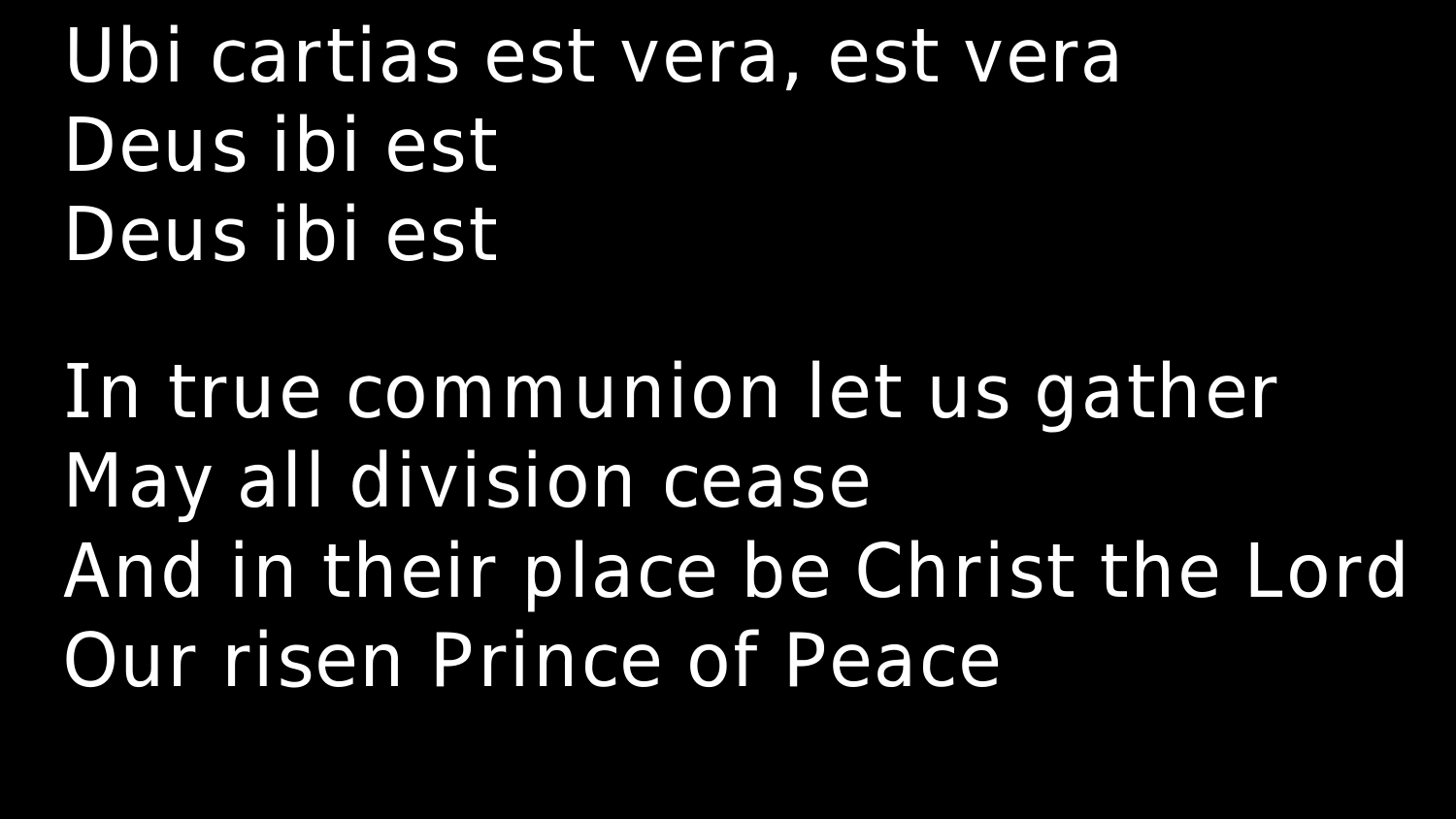

Ubi cartias est vera, est vera
Deus ibi est
Deus ibi est
In true communion let us gather
May all division cease
And in their place be Christ the Lord
Our risen Prince of Peace
37